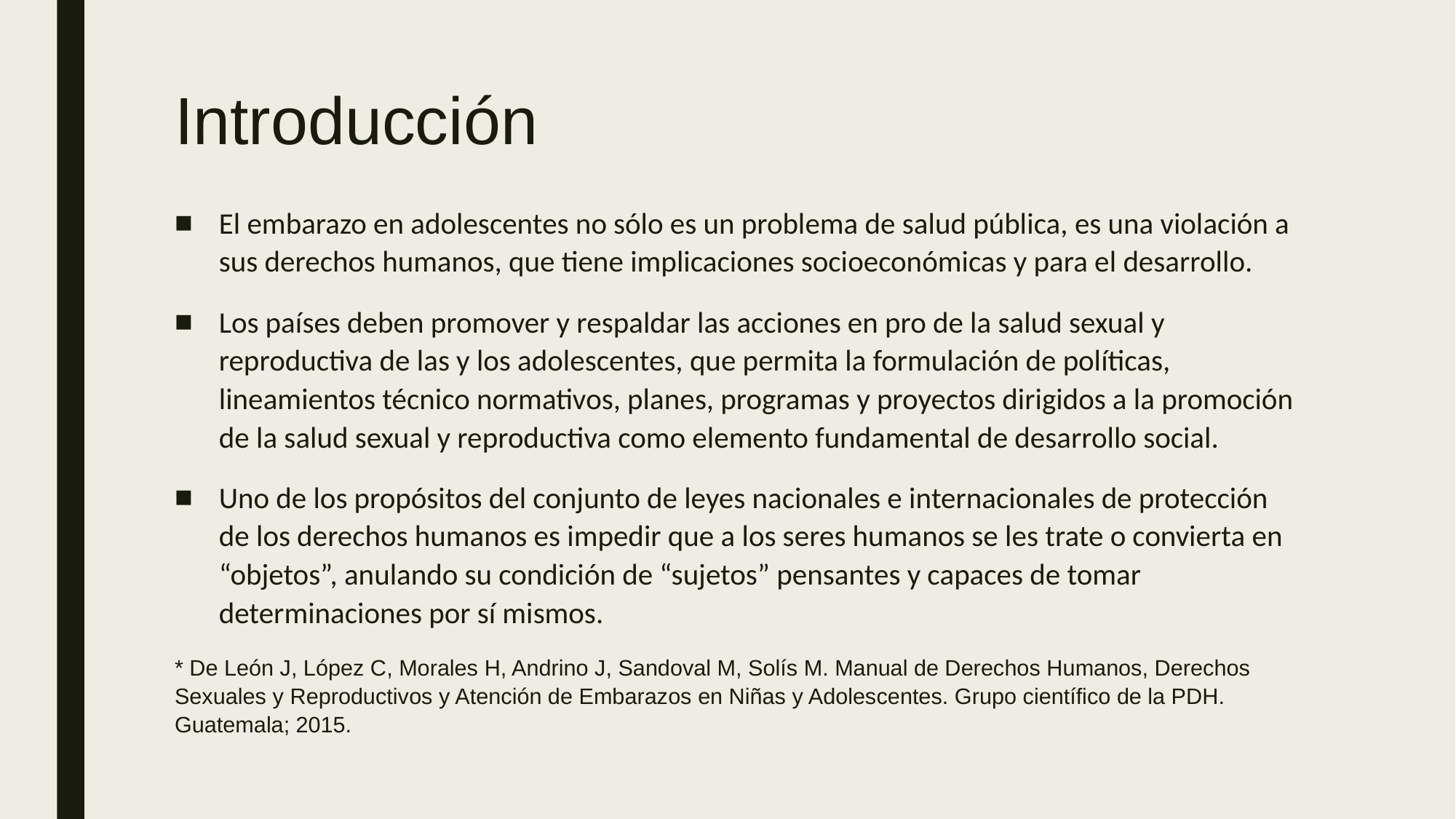

# Introducción
El embarazo en adolescentes no sólo es un problema de salud pública, es una violación a sus derechos humanos, que tiene implicaciones socioeconómicas y para el desarrollo.
Los países deben promover y respaldar las acciones en pro de la salud sexual y reproductiva de las y los adolescentes, que permita la formulación de políticas, lineamientos técnico normativos, planes, programas y proyectos dirigidos a la promoción de la salud sexual y reproductiva como elemento fundamental de desarrollo social.
Uno de los propósitos del conjunto de leyes nacionales e internacionales de protección de los derechos humanos es impedir que a los seres humanos se les trate o convierta en “objetos”, anulando su condición de “sujetos” pensantes y capaces de tomar determinaciones por sí mismos.
* De León J, López C, Morales H, Andrino J, Sandoval M, Solís M. Manual de Derechos Humanos, Derechos Sexuales y Reproductivos y Atención de Embarazos en Niñas y Adolescentes. Grupo científico de la PDH. Guatemala; 2015.